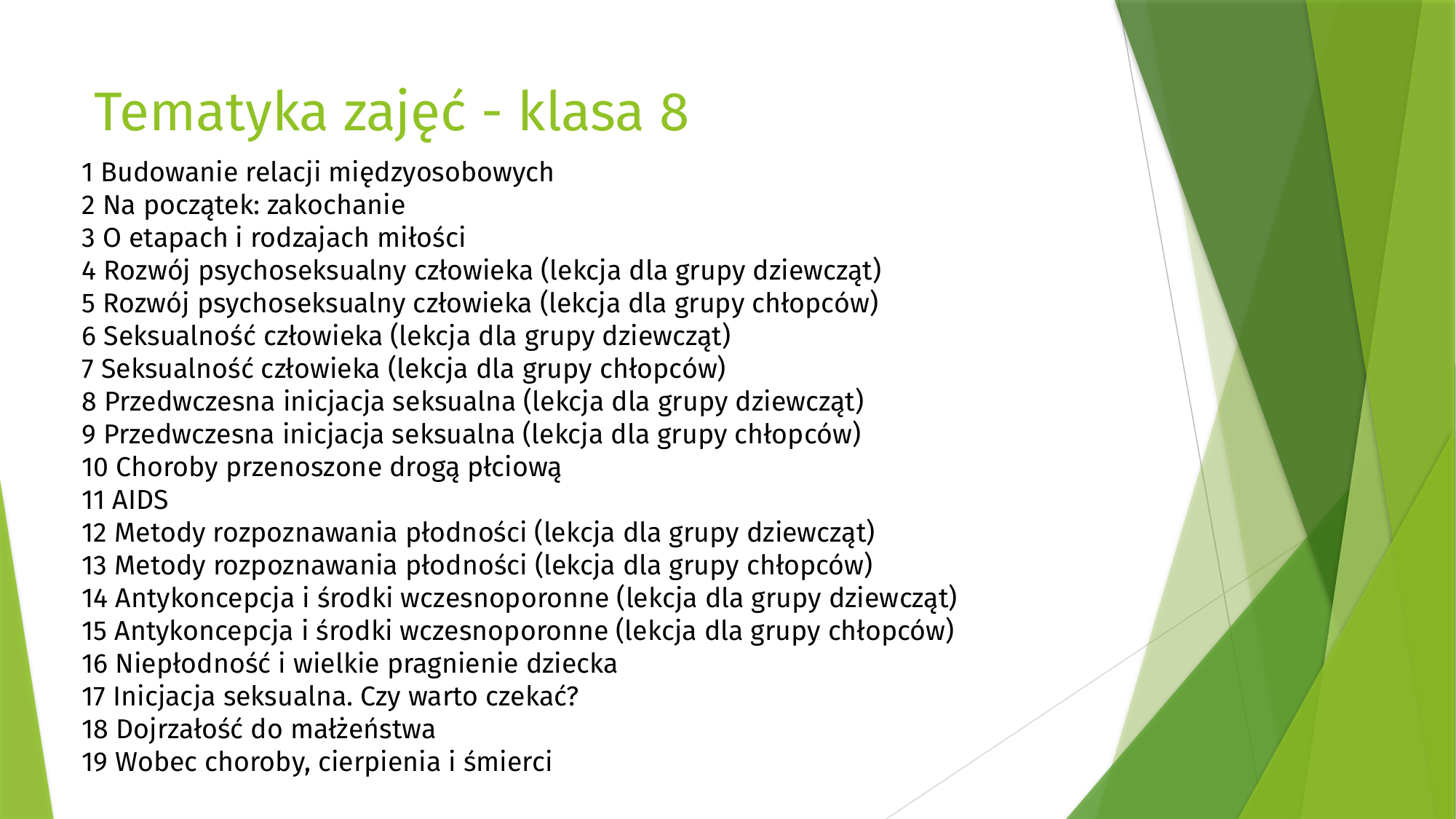

# Tematyka zajęć - klasa 8
1 Budowanie relacji międzyosobowych
2 Na początek: zakochanie
3 O etapach i rodzajach miłości
4 Rozwój psychoseksualny człowieka (lekcja dla grupy dziewcząt)
5 Rozwój psychoseksualny człowieka (lekcja dla grupy chłopców)
6 Seksualność człowieka (lekcja dla grupy dziewcząt)
7 Seksualność człowieka (lekcja dla grupy chłopców)
8 Przedwczesna inicjacja seksualna (lekcja dla grupy dziewcząt)
9 Przedwczesna inicjacja seksualna (lekcja dla grupy chłopców)
10 Choroby przenoszone drogą płciową
11 AIDS
12 Metody rozpoznawania płodności (lekcja dla grupy dziewcząt)
13 Metody rozpoznawania płodności (lekcja dla grupy chłopców)
14 Antykoncepcja i środki wczesnoporonne (lekcja dla grupy dziewcząt)
15 Antykoncepcja i środki wczesnoporonne (lekcja dla grupy chłopców)
16 Niepłodność i wielkie pragnienie dziecka
17 Inicjacja seksualna. Czy warto czekać?
18 Dojrzałość do małżeństwa
19 Wobec choroby, cierpienia i śmierci